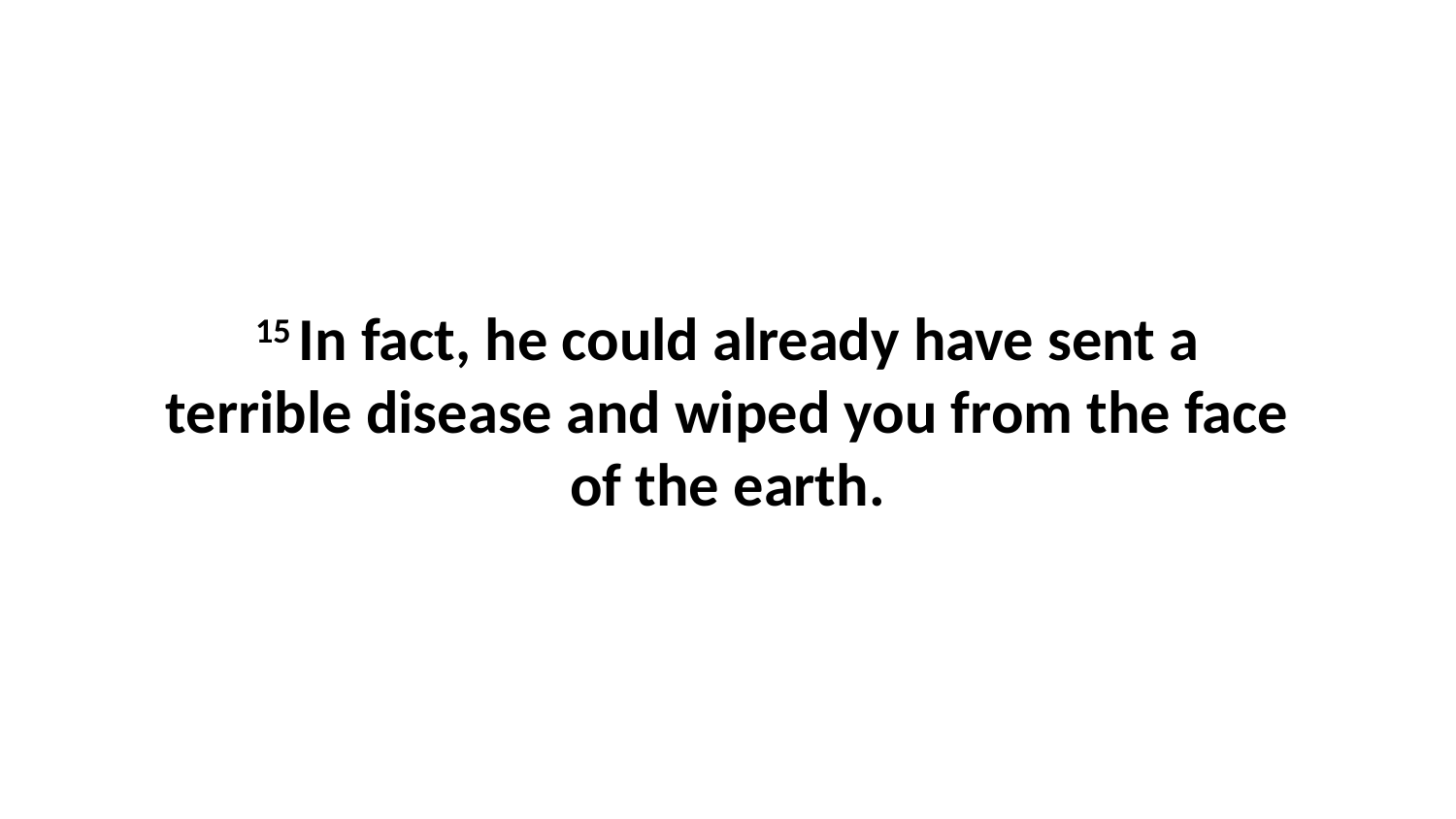

15 In fact, he could already have sent a terrible disease and wiped you from the face of the earth.